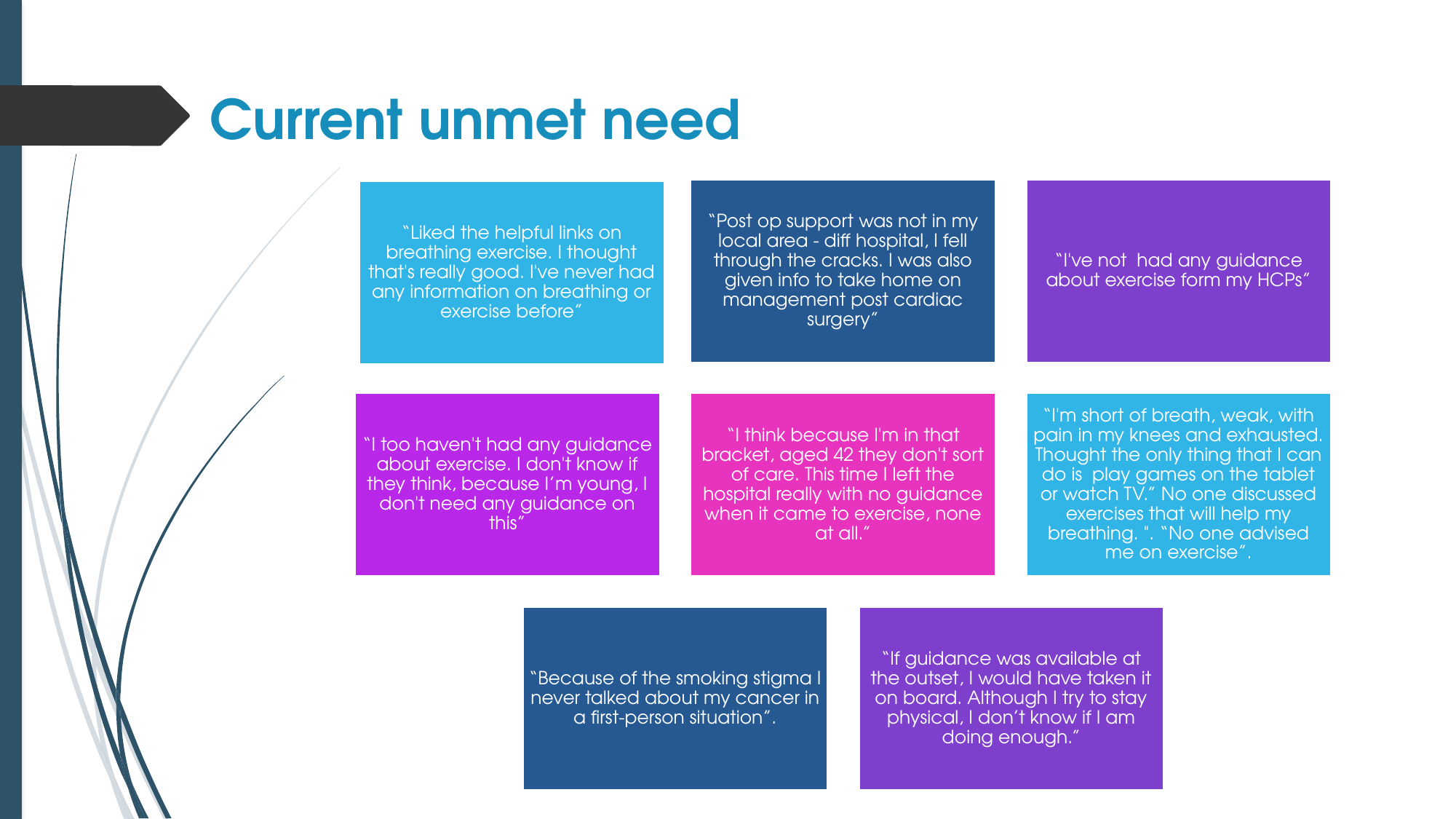

# Current unmet need
“Liked the helpful links on breathing exercise. I thought that's really good. I've never had any information on breathing or exercise before”
“Post op support was not in my local area - diff hospital, I fell through the cracks. I was also given info to take home on management post cardiac surgery”
“I've not  had any guidance about exercise form my HCPs”
“I too haven't had any guidance about exercise. I don't know if they think, because I’m young, I don't need any guidance on this”
“I think because I'm in that bracket, aged 42 they don't sort of care. This time I left the hospital really with no guidance when it came to exercise, none at all.”
“I'm short of breath, weak, with pain in my knees and exhausted. Thought the only thing that I can do is  play games on the tablet or watch TV.” No one discussed exercises that will help my breathing. ". “No one advised me on exercise”.
“Because of the smoking stigma I never talked about my cancer in a first-person situation”.
“If guidance was available at the outset, I would have taken it on board. Although I try to stay physical, I don’t know if I am doing enough.”